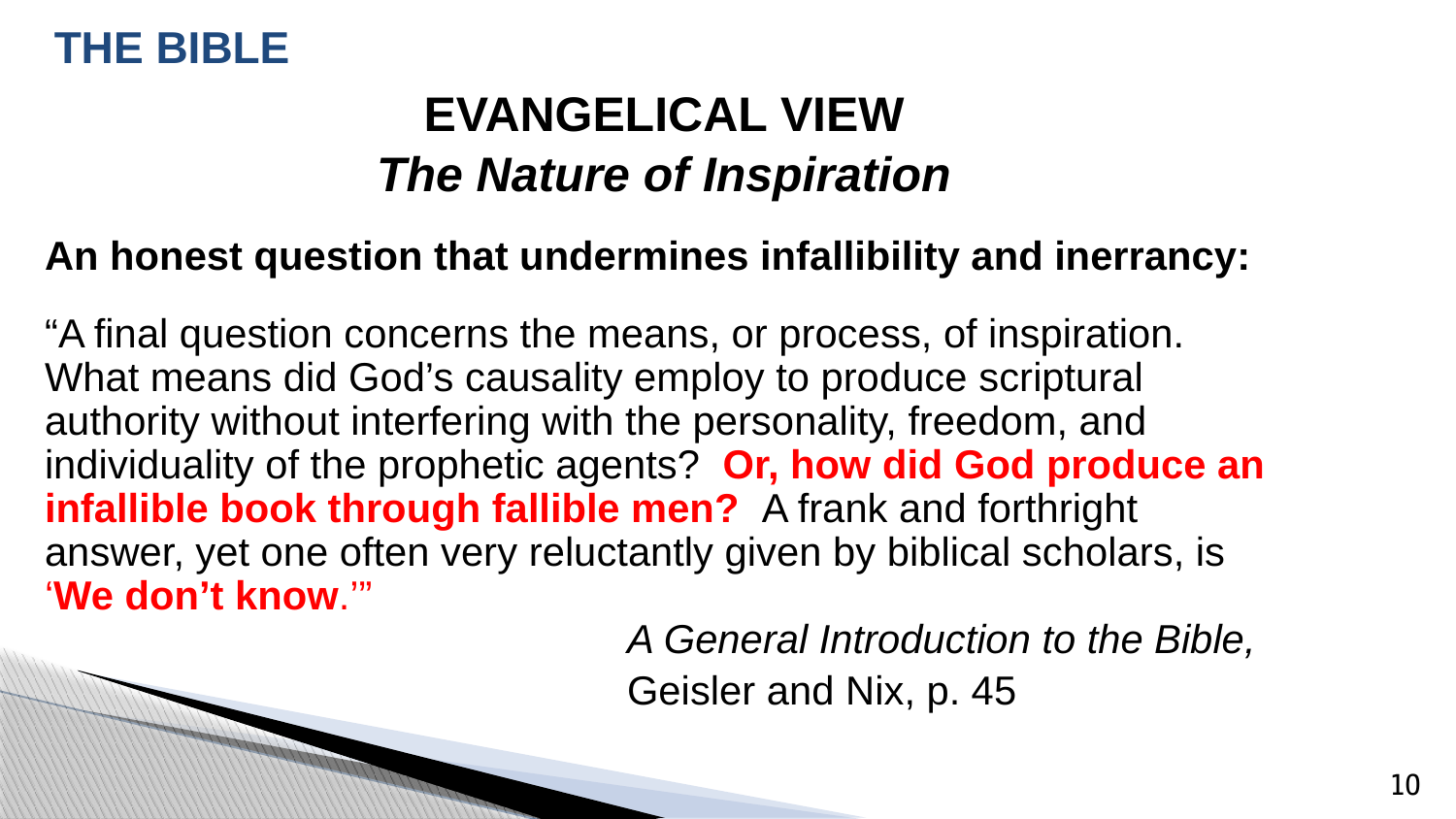

# THE BIBLE
EVANGELICAL VIEW
The Nature of Inspiration

An honest question that undermines infallibility and inerrancy:

“A final question concerns the means, or process, of inspiration.  What means did God’s causality employ to produce scriptural authority without interfering with the personality, freedom, and individuality of the prophetic agents?  Or, how did God produce an infallible book through fallible men?  A frank and forthright answer, yet one often very reluctantly given by biblical scholars, is ‘We don’t know.’” 										A General Introduction to the Bible,
				Geisler and Nix, p. 45
10